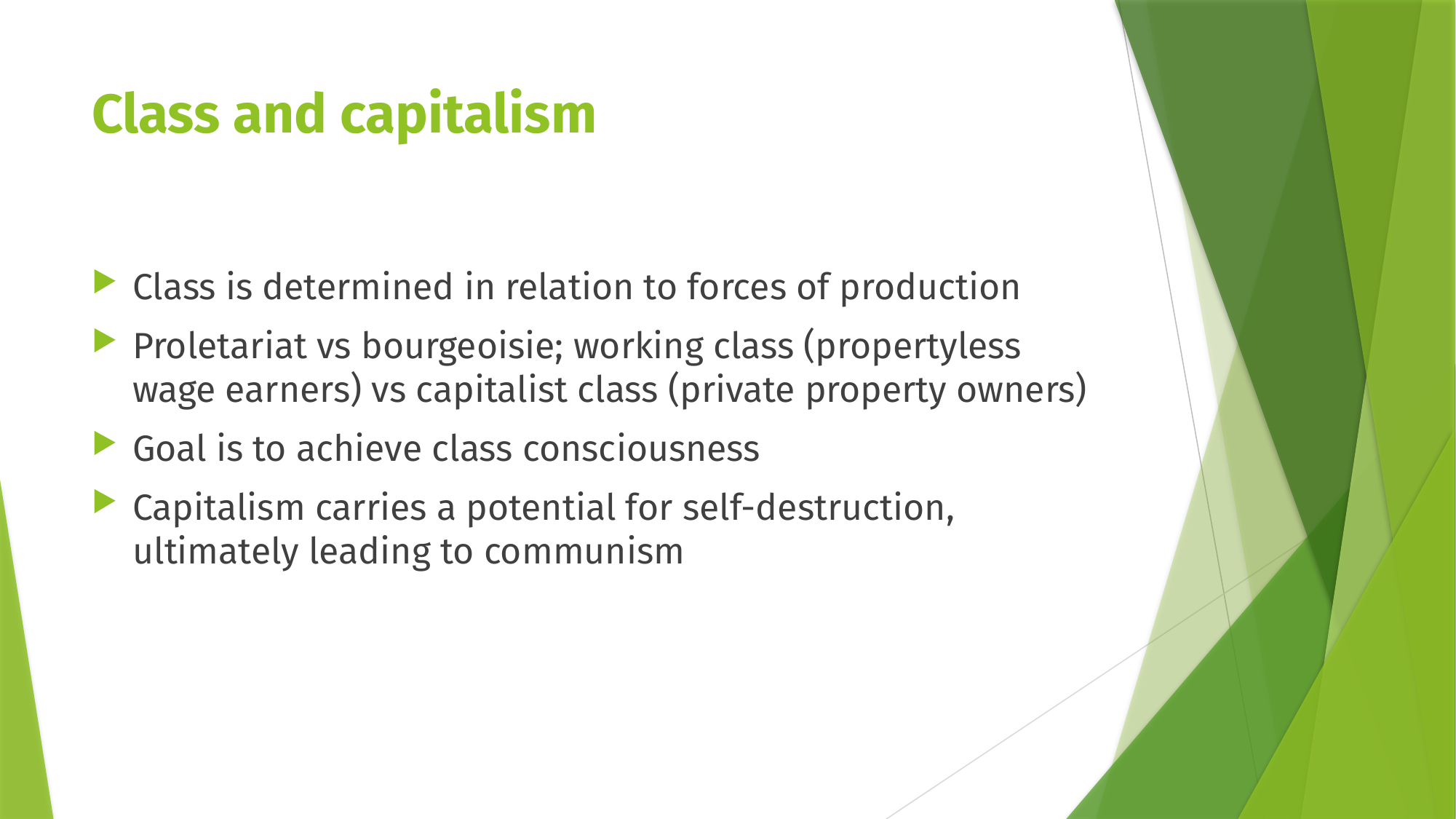

# Class and capitalism
Class is determined in relation to forces of production
Proletariat vs bourgeoisie; working class (propertyless wage earners) vs capitalist class (private property owners)
Goal is to achieve class consciousness
Capitalism carries a potential for self-destruction, ultimately leading to communism